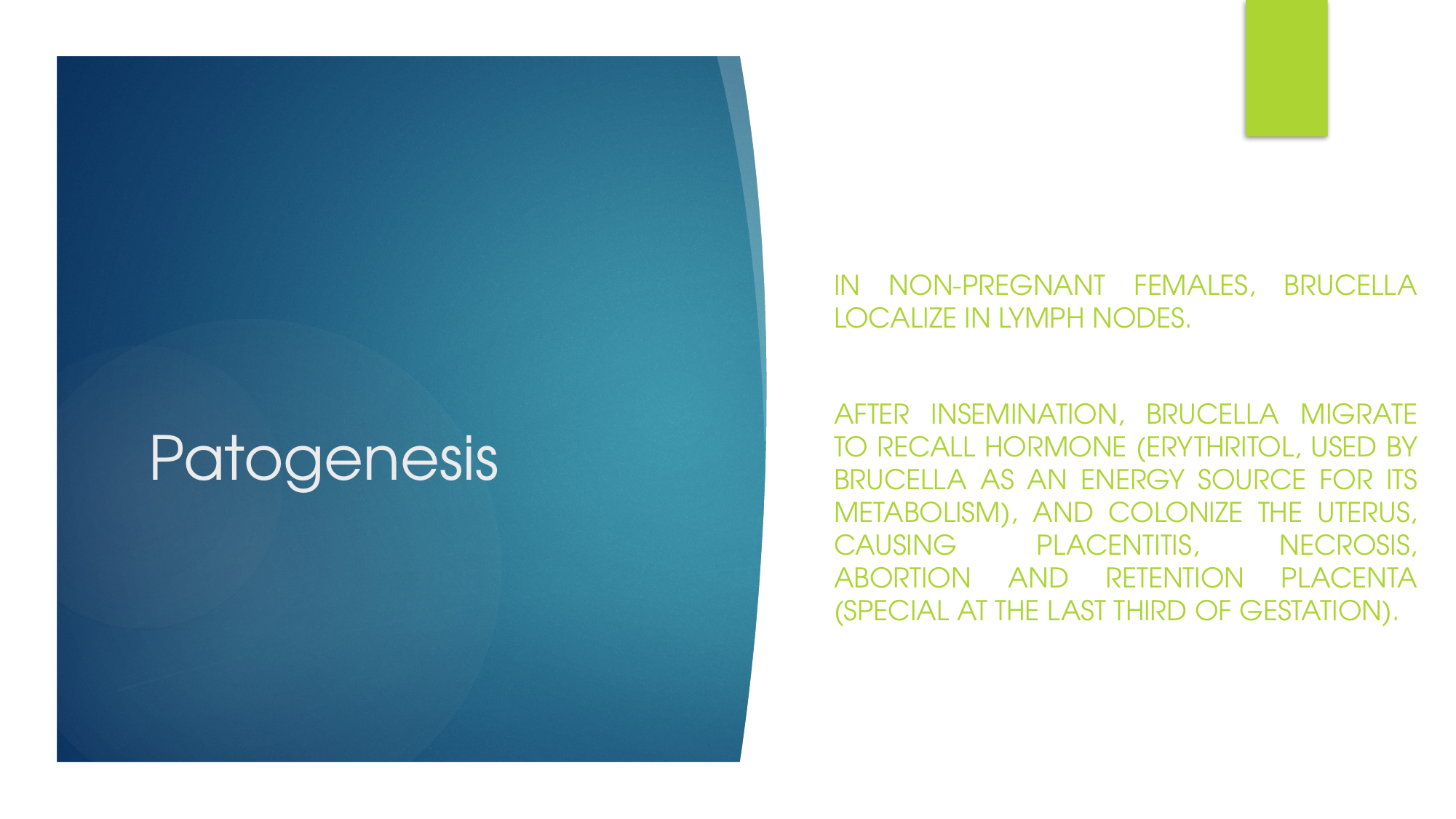

In non-pregnant females, Brucella localize in lymph nodes.

after insemination, Brucella migrate to recall hormone (erythritol, used by Brucella as an energy source for its metabolism), and colonize the uterus, causing placentitis, necrosis, abortion and retention placenta (special at the last third of gestation).
# Patogenesis